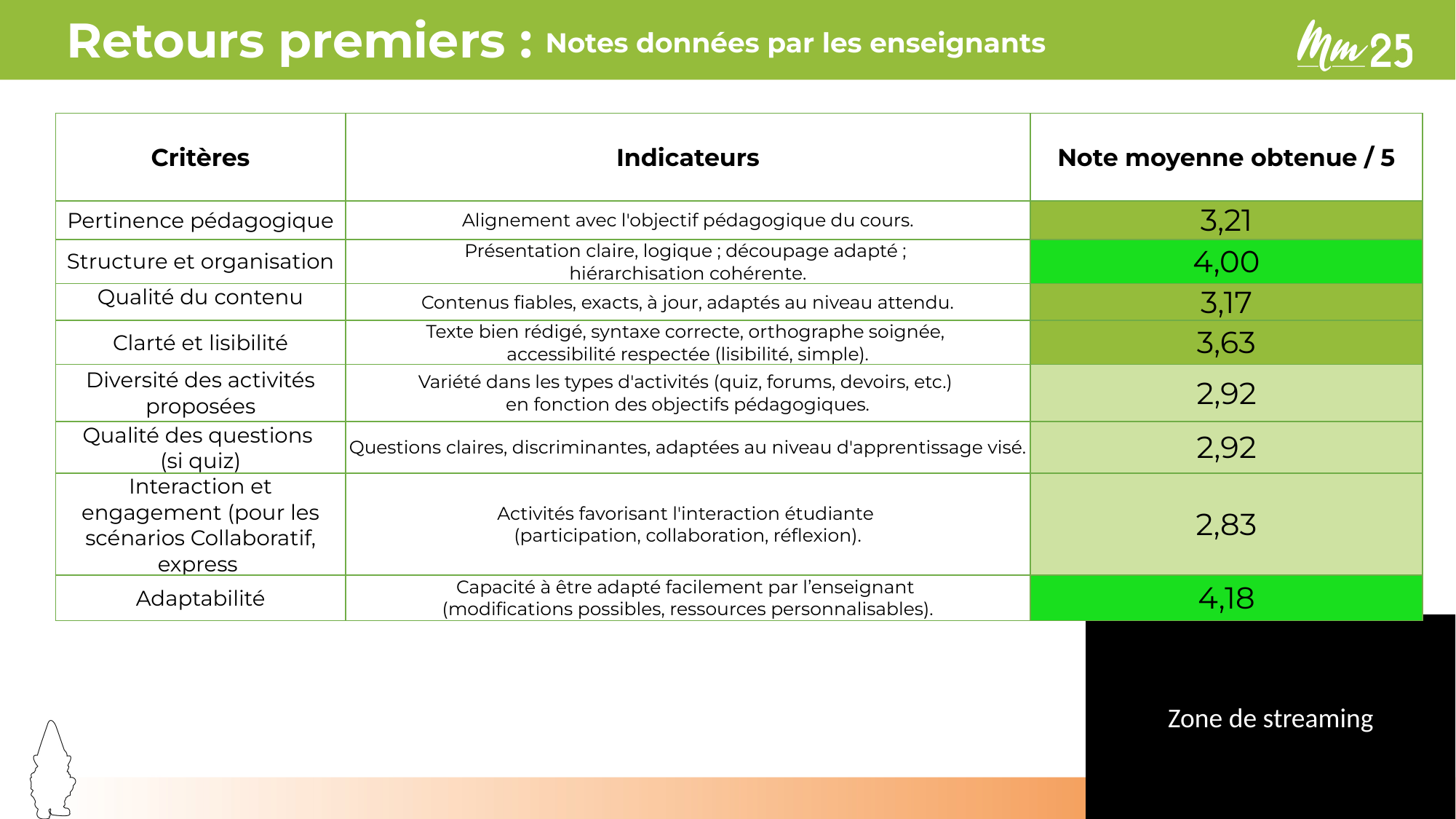

Retours premiers :
Notes données par les enseignants
| Critères | Indicateurs | Note moyenne obtenue / 5 |
| --- | --- | --- |
| Pertinence pédagogique | Alignement avec l'objectif pédagogique du cours. | 3,21 |
| Structure et organisation | Présentation claire, logique ; découpage adapté ; hiérarchisation cohérente. | 4,00 |
| Qualité du contenu | Contenus fiables, exacts, à jour, adaptés au niveau attendu. | 3,17 |
| Clarté et lisibilité | Texte bien rédigé, syntaxe correcte, orthographe soignée, accessibilité respectée (lisibilité, simple). | 3,63 |
| Diversité des activités proposées | Variété dans les types d'activités (quiz, forums, devoirs, etc.) en fonction des objectifs pédagogiques. | 2,92 |
| Qualité des questions (si quiz) | Questions claires, discriminantes, adaptées au niveau d'apprentissage visé. | 2,92 |
| Interaction et engagement (pour les scénarios Collaboratif, express | Activités favorisant l'interaction étudiante (participation, collaboration, réflexion). | 2,83 |
| Adaptabilité | Capacité à être adapté facilement par l’enseignant (modifications possibles, ressources personnalisables). | 4,18 |